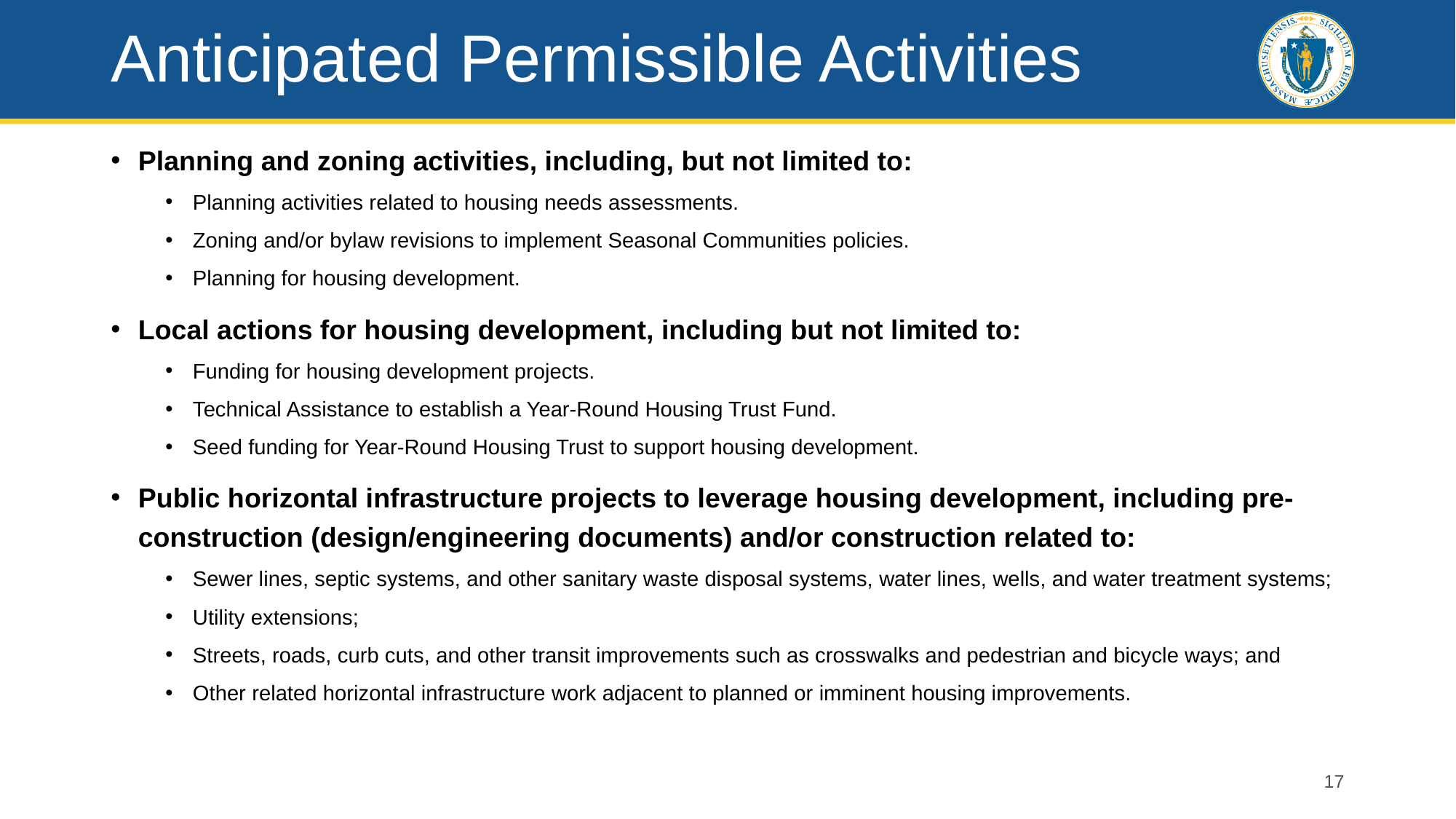

# Anticipated Permissible Activities
Planning and zoning activities, including, but not limited to:
Planning activities related to housing needs assessments.
Zoning and/or bylaw revisions to implement Seasonal Communities policies.
Planning for housing development.
Local actions for housing development, including but not limited to:
Funding for housing development projects.
Technical Assistance to establish a Year-Round Housing Trust Fund.
Seed funding for Year-Round Housing Trust to support housing development.
Public horizontal infrastructure projects to leverage housing development, including pre-construction (design/engineering documents) and/or construction related to:
Sewer lines, septic systems, and other sanitary waste disposal systems, water lines, wells, and water treatment systems;
Utility extensions;
Streets, roads, curb cuts, and other transit improvements such as crosswalks and pedestrian and bicycle ways; and
Other related horizontal infrastructure work adjacent to planned or imminent housing improvements.
17